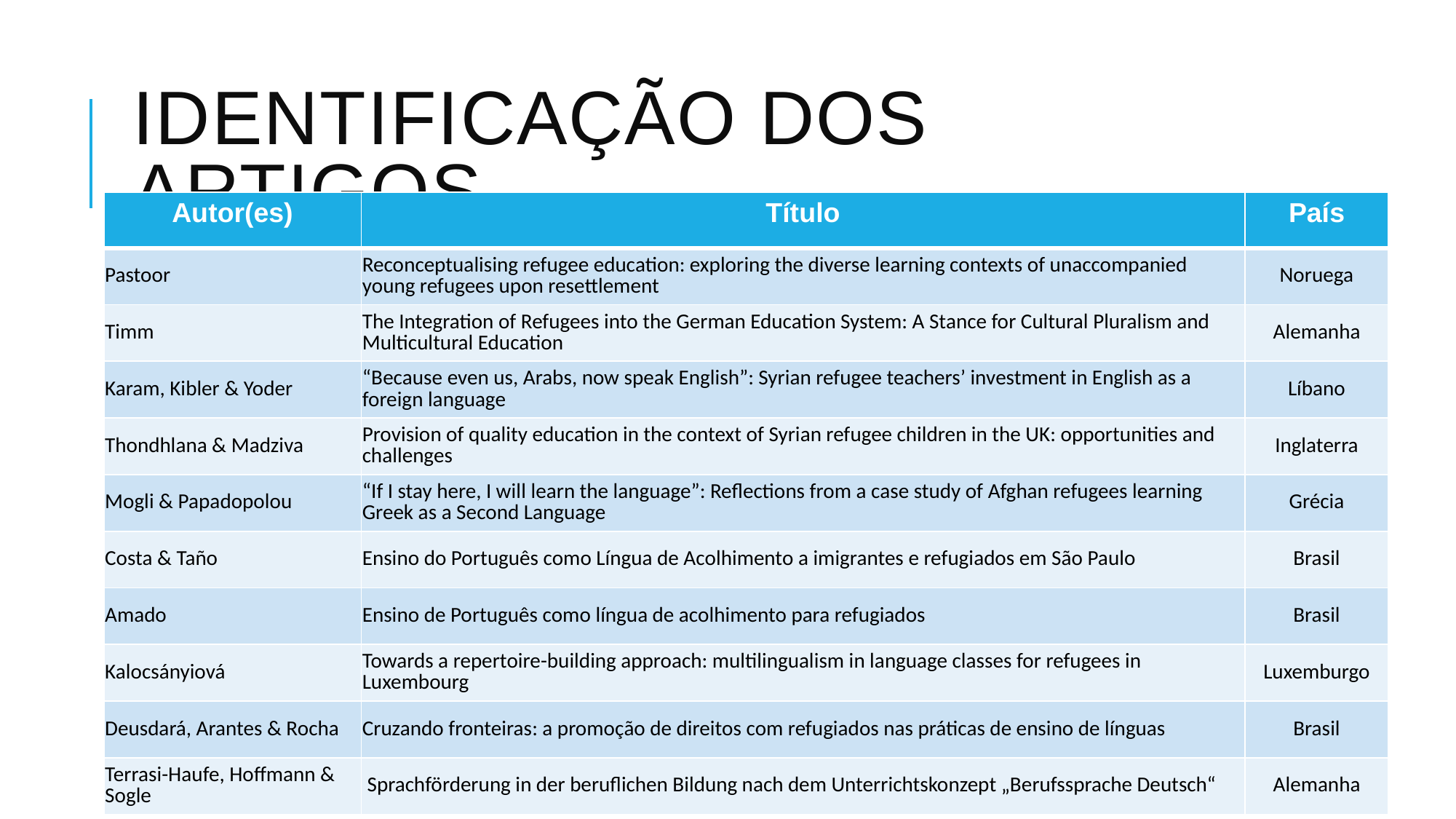

# Identificação dos artigos
| Autor(es) | Título | País |
| --- | --- | --- |
| Pastoor | Reconceptualising refugee education: exploring the diverse learning contexts of unaccompanied young refugees upon resettlement | Noruega |
| Timm | The Integration of Refugees into the German Education System: A Stance for Cultural Pluralism and Multicultural Education | Alemanha |
| Karam, Kibler & Yoder | “Because even us, Arabs, now speak English”: Syrian refugee teachers’ investment in English as a foreign language | Líbano |
| Thondhlana & Madziva | Provision of quality education in the context of Syrian refugee children in the UK: opportunities and challenges | Inglaterra |
| Mogli & Papadopolou | “If I stay here, I will learn the language”: Reflections from a case study of Afghan refugees learning Greek as a Second Language | Grécia |
| Costa & Taño | Ensino do Português como Língua de Acolhimento a imigrantes e refugiados em São Paulo | Brasil |
| Amado | Ensino de Português como língua de acolhimento para refugiados | Brasil |
| Kalocsányiová | Towards a repertoire-building approach: multilingualism in language classes for refugees in Luxembourg | Luxemburgo |
| Deusdará, Arantes & Rocha | Cruzando fronteiras: a promoção de direitos com refugiados nas práticas de ensino de línguas | Brasil |
| Terrasi-Haufe, Hoffmann & Sogle | Sprachförderung in der beruflichen Bildung nach dem Unterrichtskonzept „Berufssprache Deutsch“ | Alemanha |